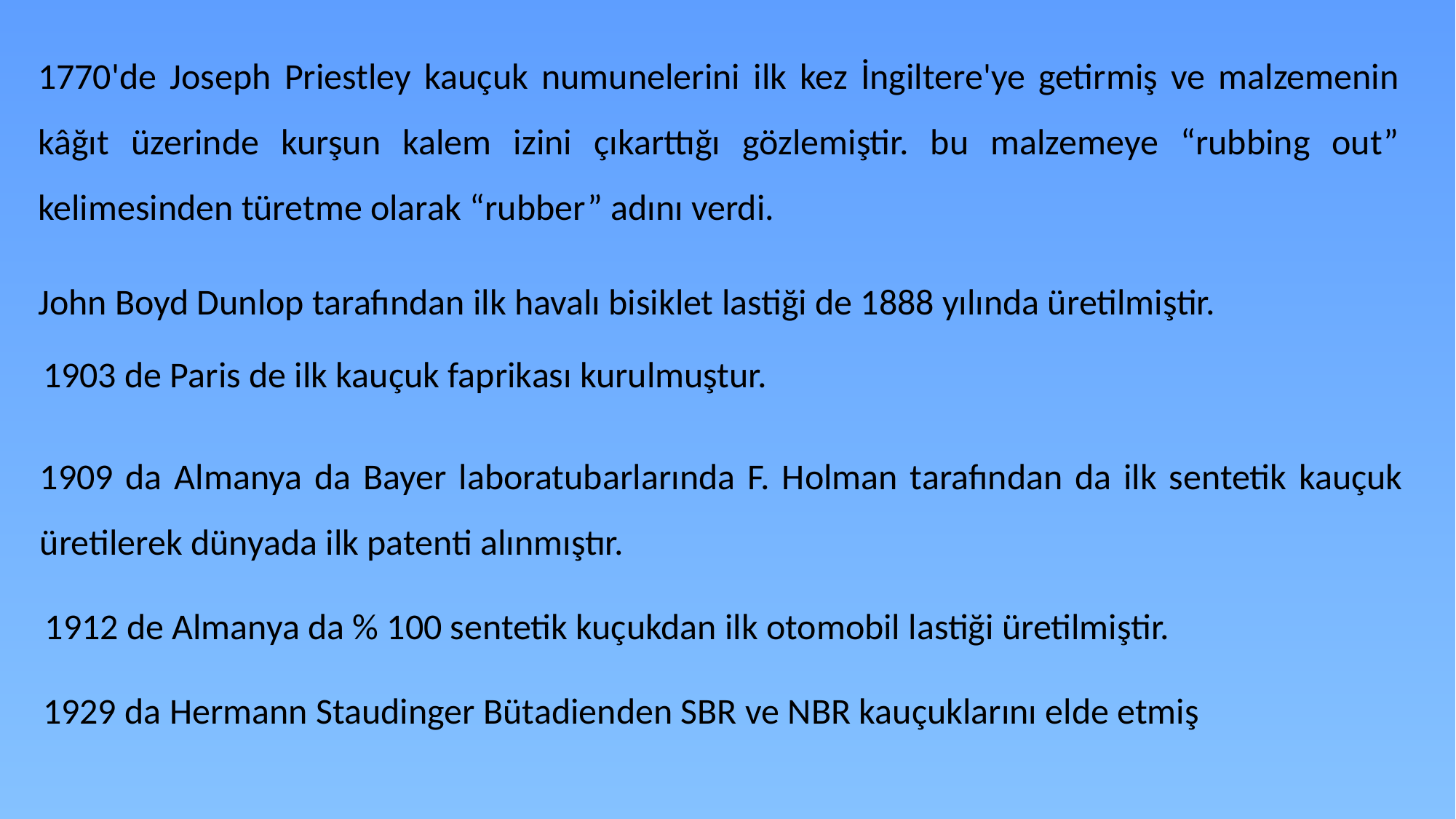

1770'de Joseph Priestley kauçuk numunelerini ilk kez İngiltere'ye getirmiş ve malzemenin kâğıt üzerinde kurşun kalem izini çıkarttığı gözlemiştir. bu malzemeye “rubbing out” kelimesinden türetme olarak “rubber” adını verdi.
John Boyd Dunlop tarafından ilk havalı bisiklet lastiği de 1888 yılında üretilmiştir.
1903 de Paris de ilk kauçuk faprikası kurulmuştur.
1909 da Almanya da Bayer laboratubarlarında F. Holman tarafından da ilk sentetik kauçuk üretilerek dünyada ilk patenti alınmıştır.

1912 de Almanya da % 100 sentetik kuçukdan ilk otomobil lastiği üretilmiştir.
1929 da Hermann Staudinger Bütadienden SBR ve NBR kauçuklarını elde etmiş